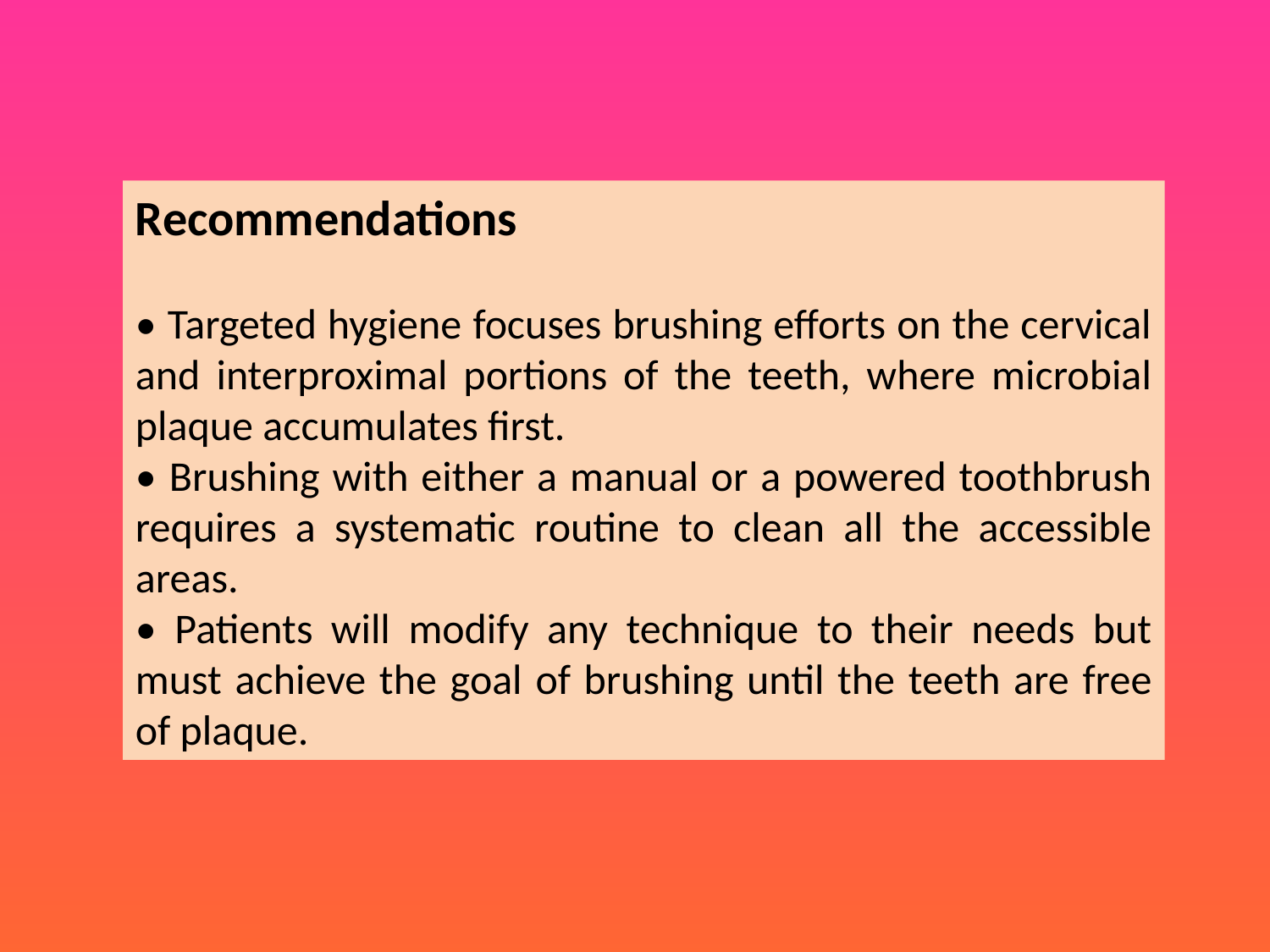

Recommendations

• Targeted hygiene focuses brushing efforts on the cervical and interproximal portions of the teeth, where microbial plaque accumulates first.
• Brushing with either a manual or a powered toothbrush requires a systematic routine to clean all the accessible areas.
• Patients will modify any technique to their needs but must achieve the goal of brushing until the teeth are free of plaque.